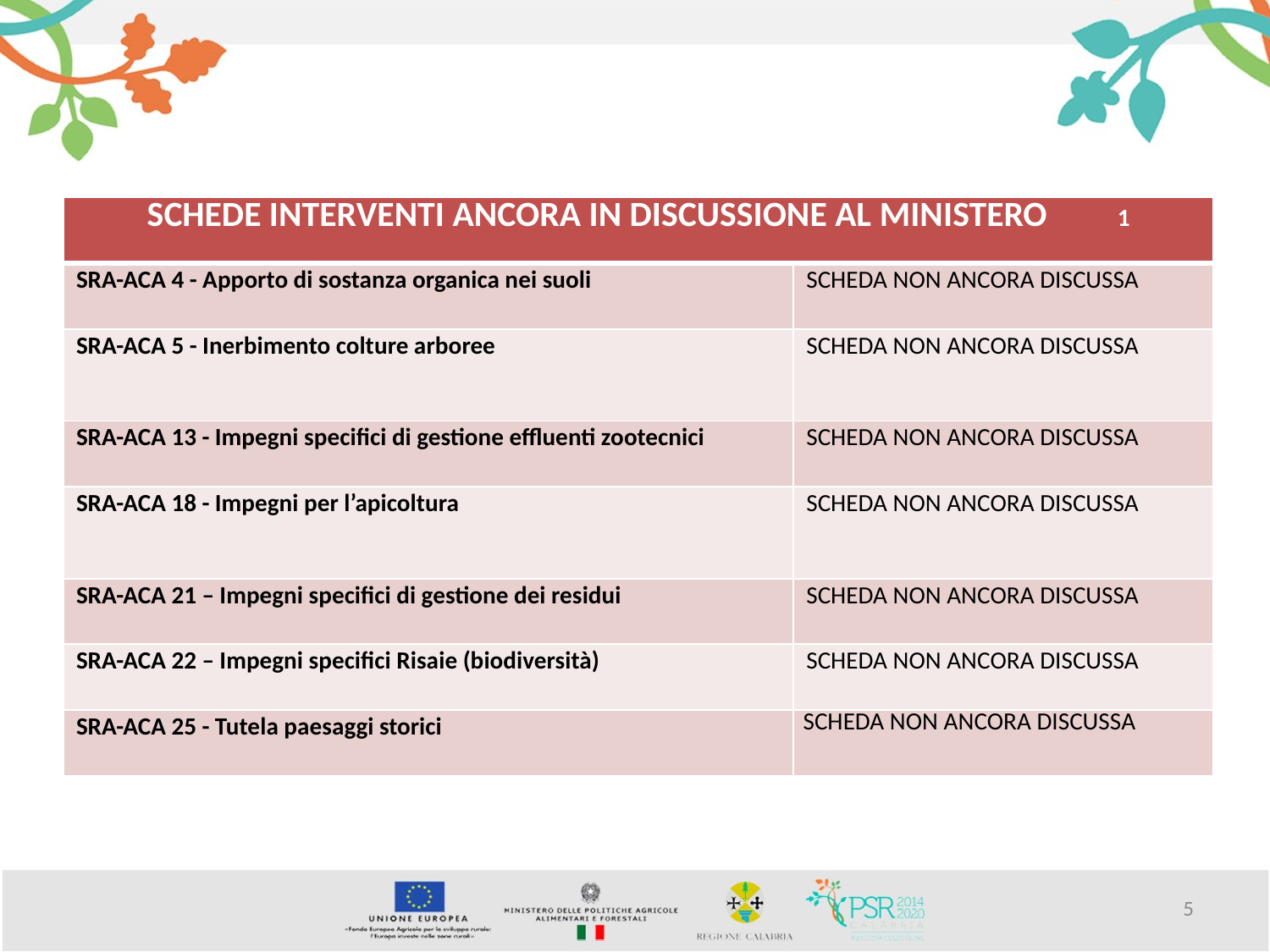

| SCHEDE INTERVENTI ANCORA IN DISCUSSIONE AL MINISTERO 1 | SCHEDE INTERVENTI ANCORA IN DISCUSSIONE AL MINISTERO |
| --- | --- |
| SRA-ACA 4 - Apporto di sostanza organica nei suoli | SCHEDA NON ANCORA DISCUSSA |
| SRA-ACA 5 - Inerbimento colture arboree | SCHEDA NON ANCORA DISCUSSA |
| SRA-ACA 13 - Impegni specifici di gestione effluenti zootecnici | SCHEDA NON ANCORA DISCUSSA |
| SRA-ACA 18 - Impegni per l’apicoltura | SCHEDA NON ANCORA DISCUSSA |
| SRA-ACA 21 – Impegni specifici di gestione dei residui | SCHEDA NON ANCORA DISCUSSA |
| SRA-ACA 22 – Impegni specifici Risaie (biodiversità) | SCHEDA NON ANCORA DISCUSSA |
| SRA-ACA 25 - Tutela paesaggi storici | SCHEDA NON ANCORA DISCUSSA |
5